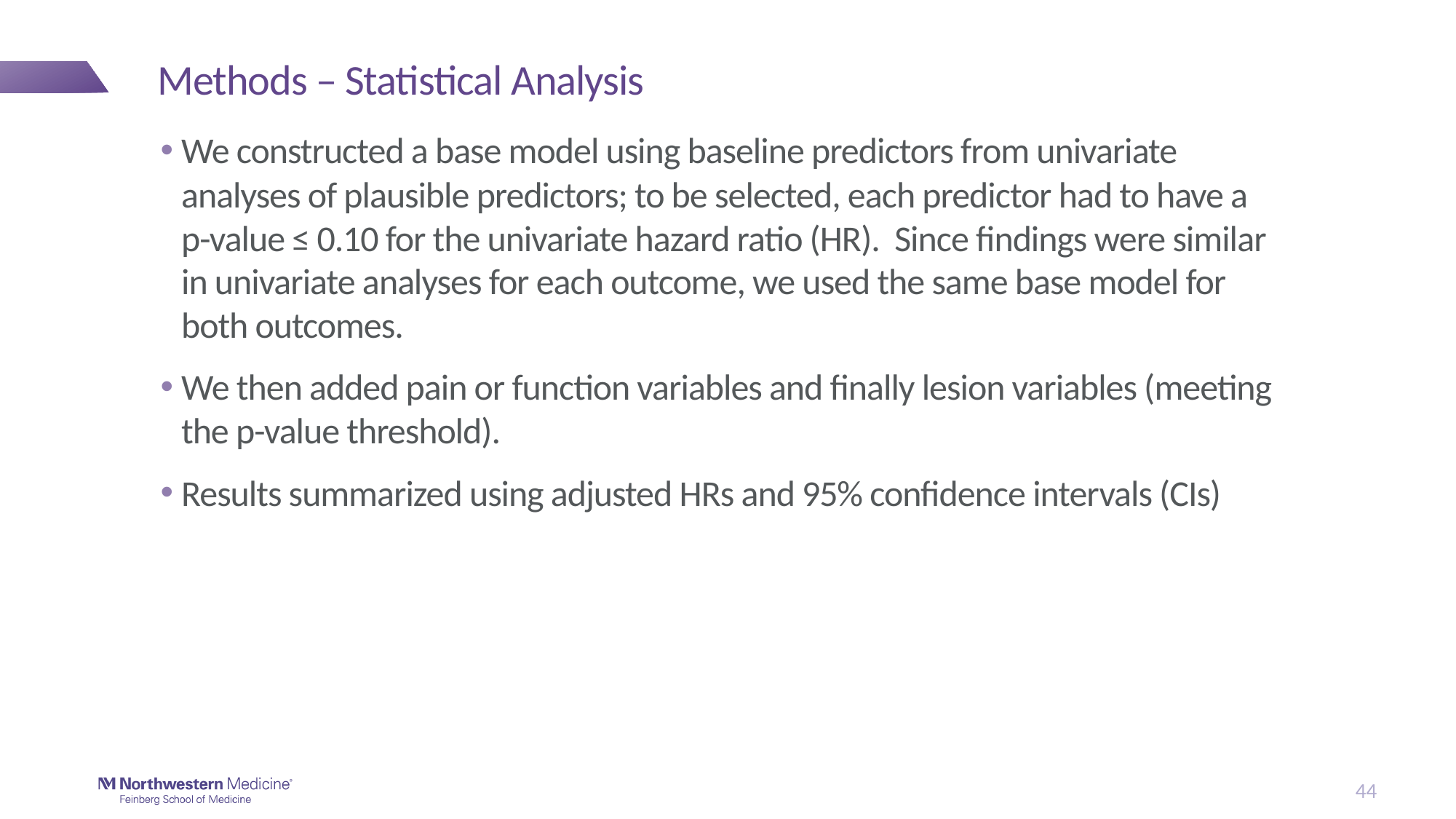

# Methods – Statistical Analysis
We constructed a base model using baseline predictors from univariate analyses of plausible predictors; to be selected, each predictor had to have a p-value ≤ 0.10 for the univariate hazard ratio (HR).  Since findings were similar in univariate analyses for each outcome, we used the same base model for both outcomes.
We then added pain or function variables and finally lesion variables (meeting the p-value threshold).
Results summarized using adjusted HRs and 95% confidence intervals (CIs)
44